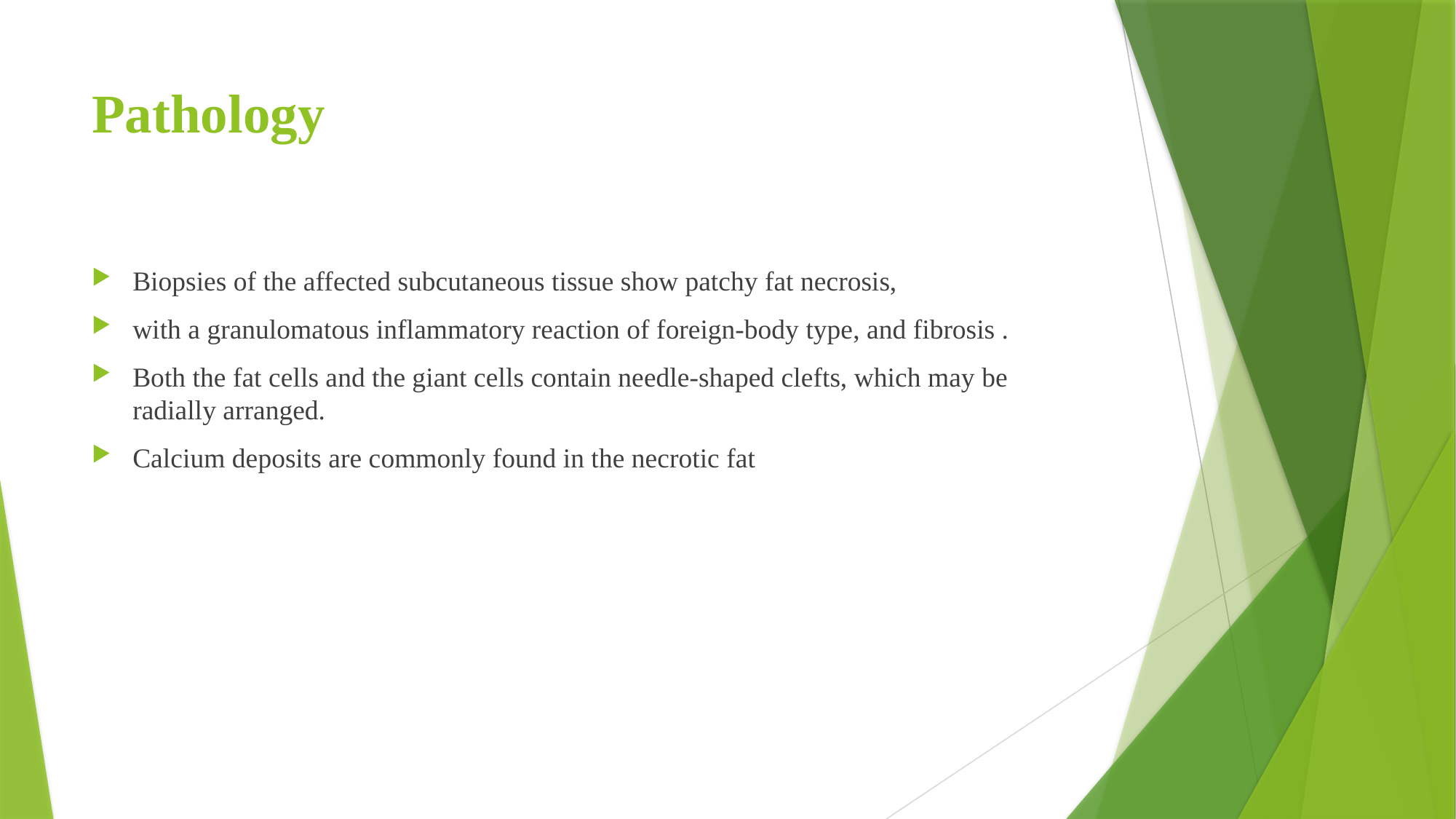

# Pathology
Biopsies of the affected subcutaneous tissue show patchy fat necrosis,
with a granulomatous inflammatory reaction of foreign‐body type, and fibrosis .
Both the fat cells and the giant cells contain needle‐shaped clefts, which may be radially arranged.
Calcium deposits are commonly found in the necrotic fat